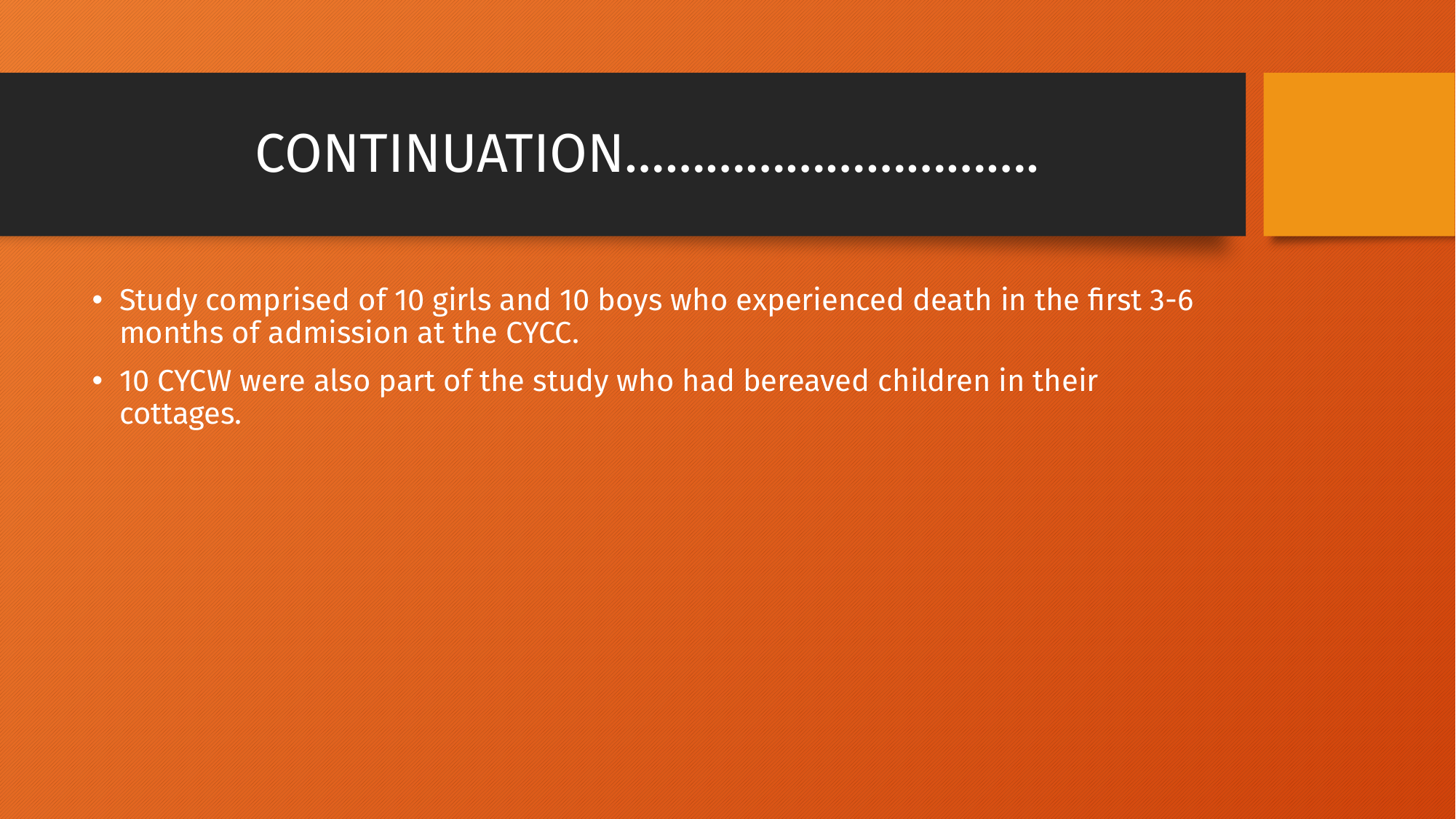

# CONTINUATION………………………….
Study comprised of 10 girls and 10 boys who experienced death in the first 3-6 months of admission at the CYCC.
10 CYCW were also part of the study who had bereaved children in their cottages.